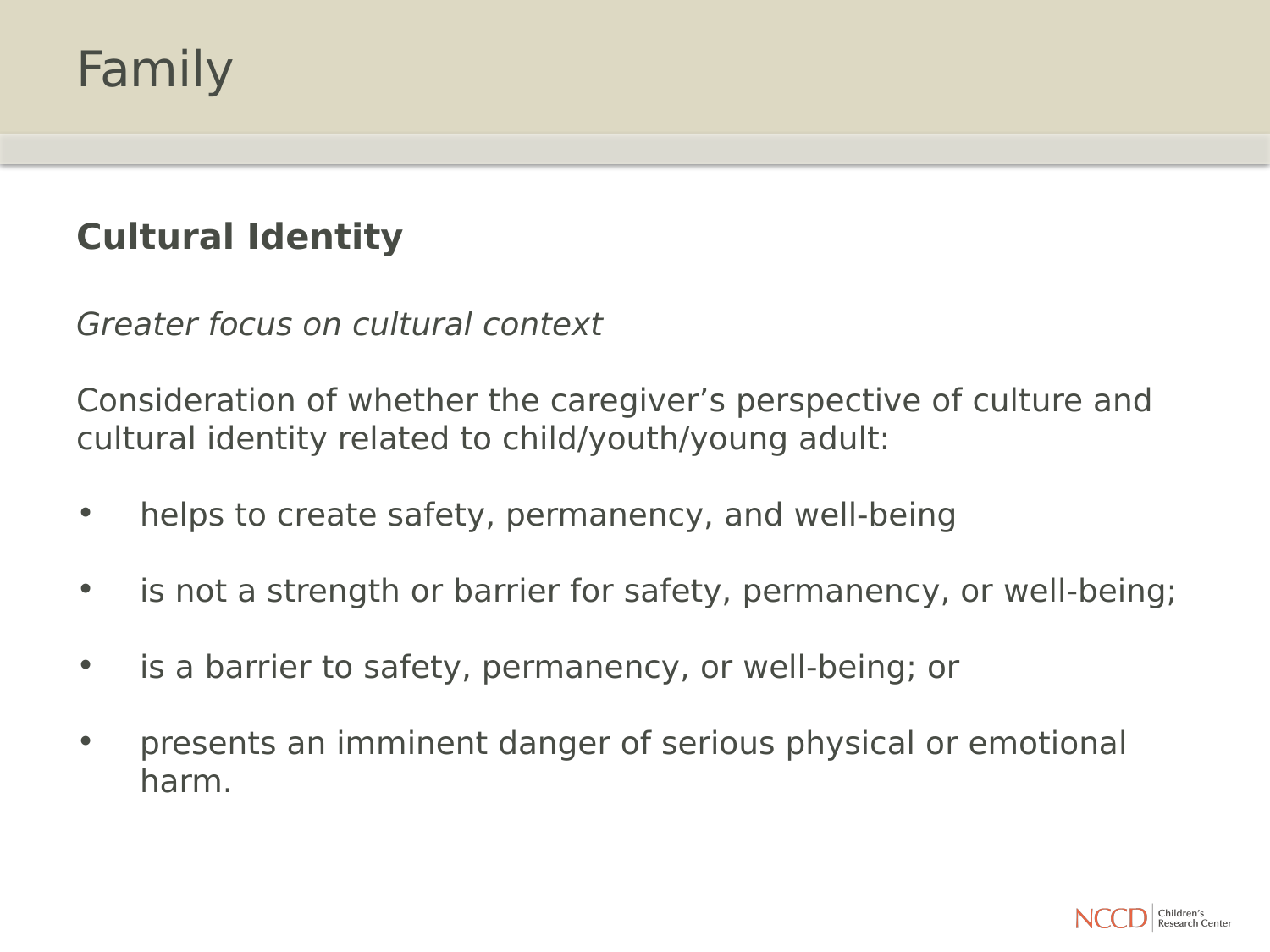

# Family
Cultural Identity
Greater focus on cultural context

Consideration of whether the caregiver’s perspective of culture and cultural identity related to child/youth/young adult:

helps to create safety, permanency, and well-being

is not a strength or barrier for safety, permanency, or well-being;

is a barrier to safety, permanency, or well-being; or

presents an imminent danger of serious physical or emotional harm.